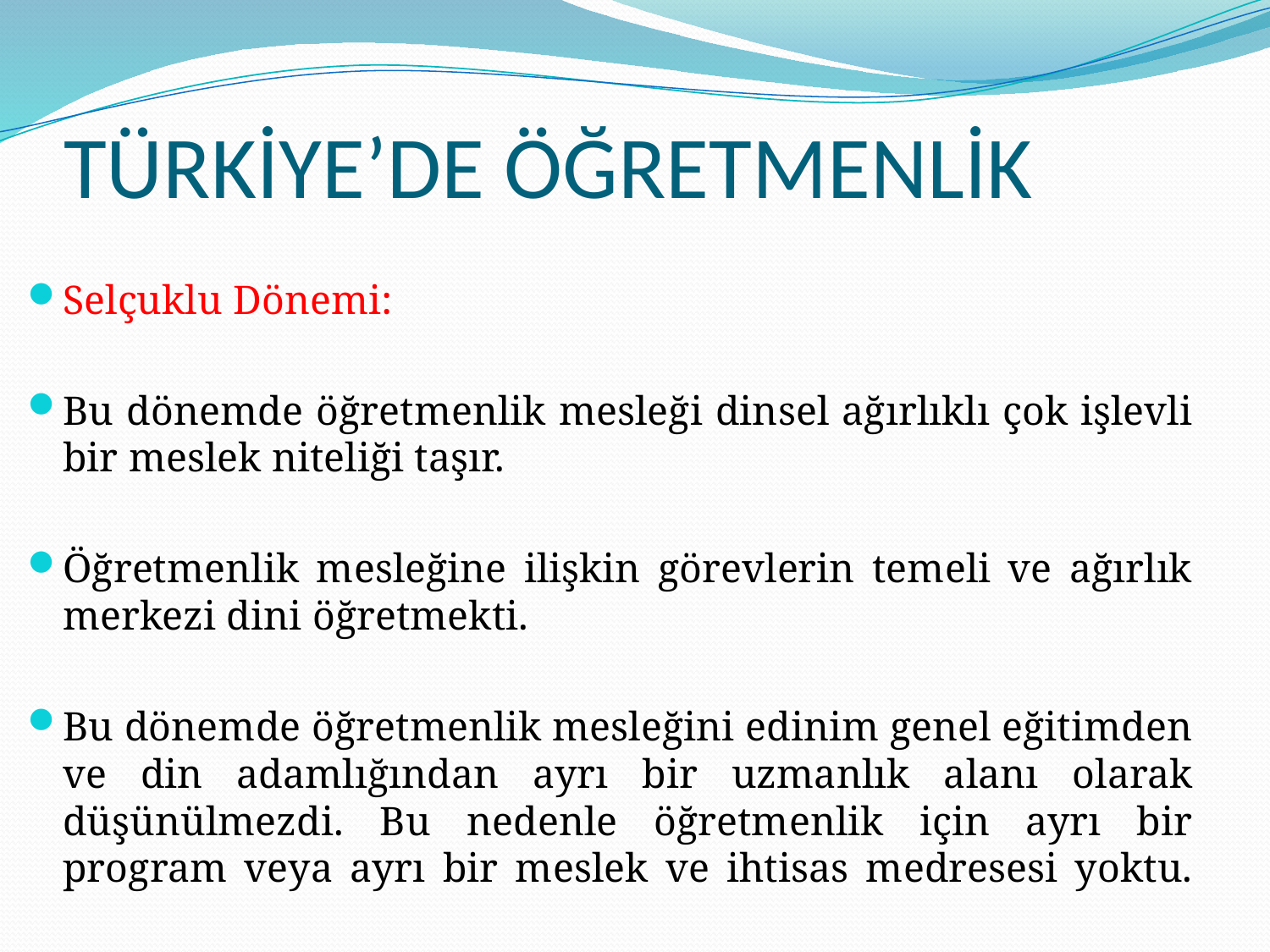

# TÜRKİYE’DE ÖĞRETMENLİK
Selçuklu Dönemi:

Bu dönemde öğretmenlik mesleği dinsel ağırlıklı çok işlevli bir meslek niteliği taşır.

Öğretmenlik mesleğine ilişkin görevlerin temeli ve ağırlık merkezi dini öğretmekti.

Bu dönemde öğretmenlik mesleğini edinim genel eğitimden ve din adamlığından ayrı bir uzmanlık alanı olarak düşünülmezdi. Bu nedenle öğretmenlik için ayrı bir program veya ayrı bir meslek ve ihtisas medresesi yoktu.